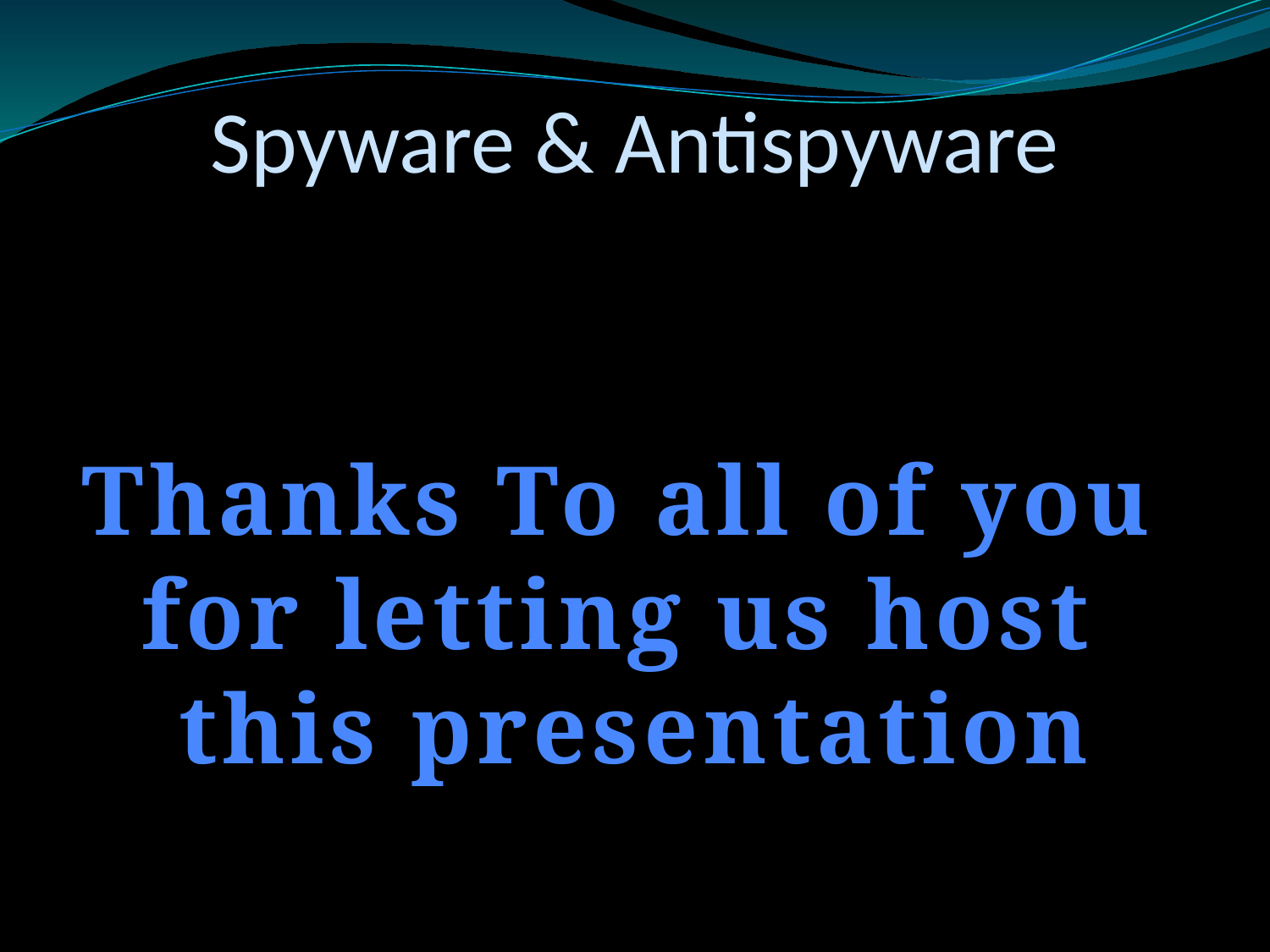

Spyware & Antispyware
Thanks To all of you
for letting us host
this presentation